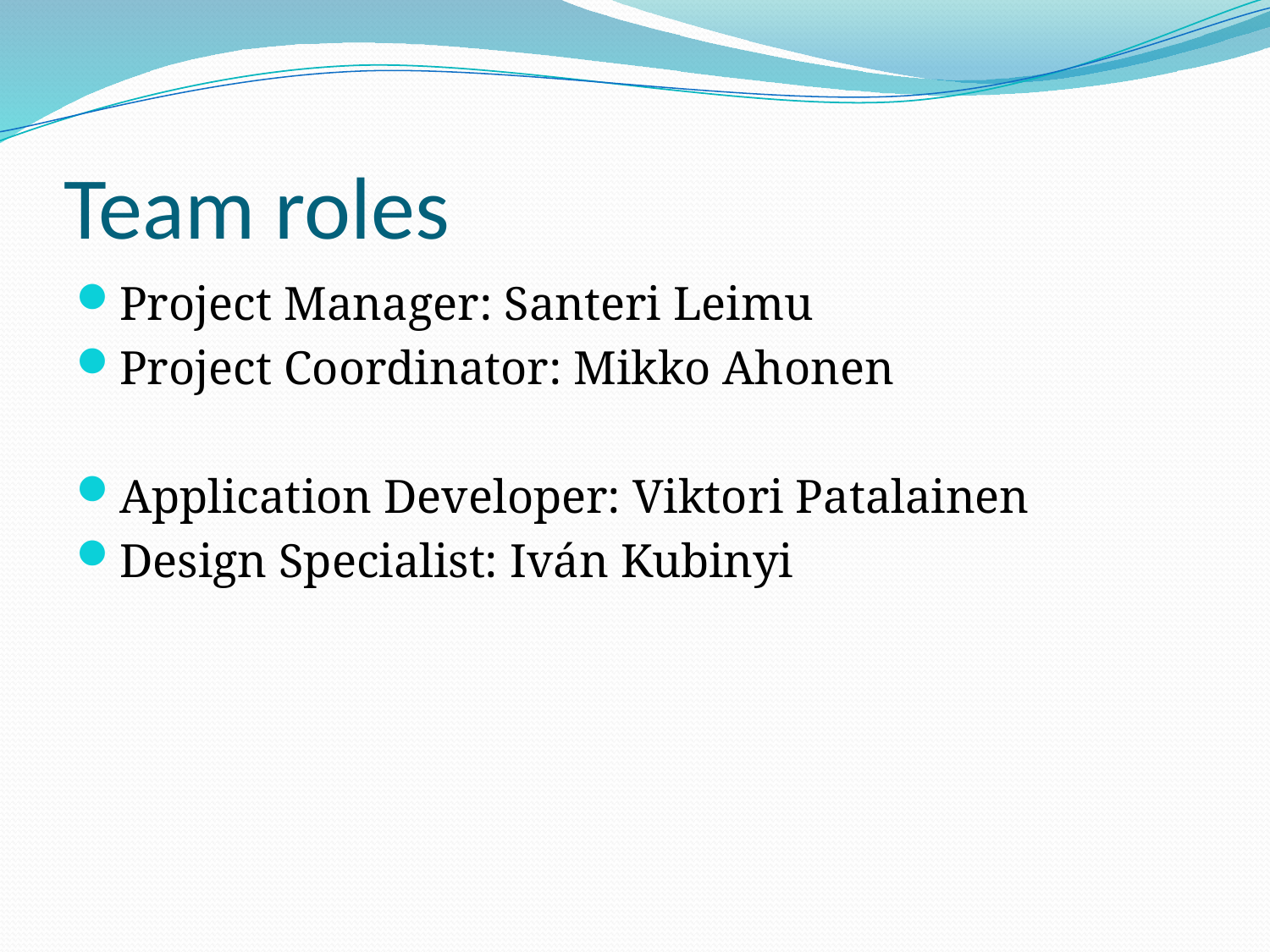

# Team roles
Project Manager: Santeri Leimu
Project Coordinator: Mikko Ahonen

Application Developer: Viktori Patalainen
Design Specialist: Iván Kubinyi